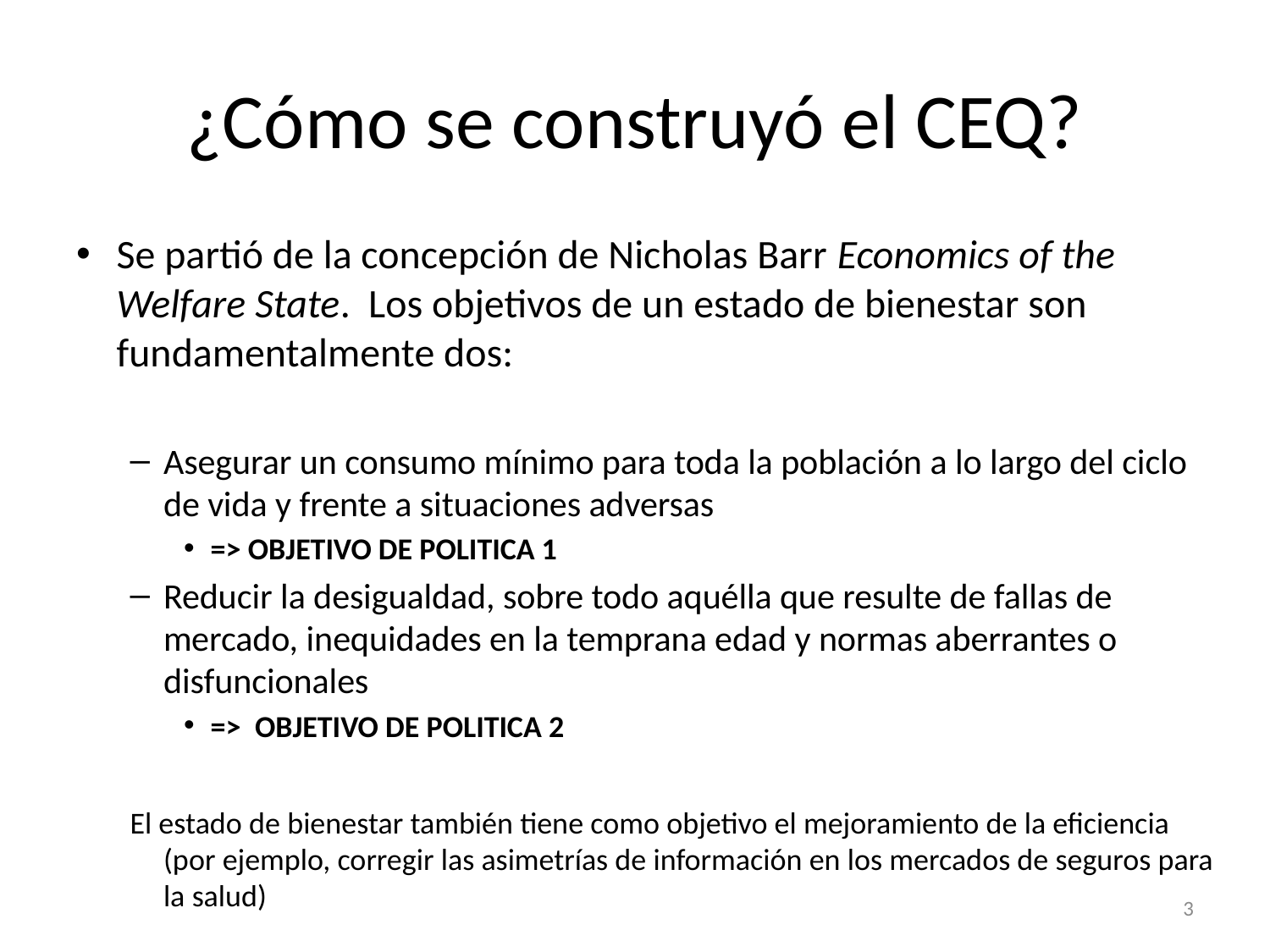

# ¿Cómo se construyó el CEQ?
Se partió de la concepción de Nicholas Barr Economics of the Welfare State.  Los objetivos de un estado de bienestar son fundamentalmente dos:

Asegurar un consumo mínimo para toda la población a lo largo del ciclo de vida y frente a situaciones adversas
=> OBJETIVO DE POLITICA 1
Reducir la desigualdad, sobre todo aquélla que resulte de fallas de mercado, inequidades en la temprana edad y normas aberrantes o disfuncionales
=>  OBJETIVO DE POLITICA 2

El estado de bienestar también tiene como objetivo el mejoramiento de la eficiencia (por ejemplo, corregir las asimetrías de información en los mercados de seguros para la salud)

3